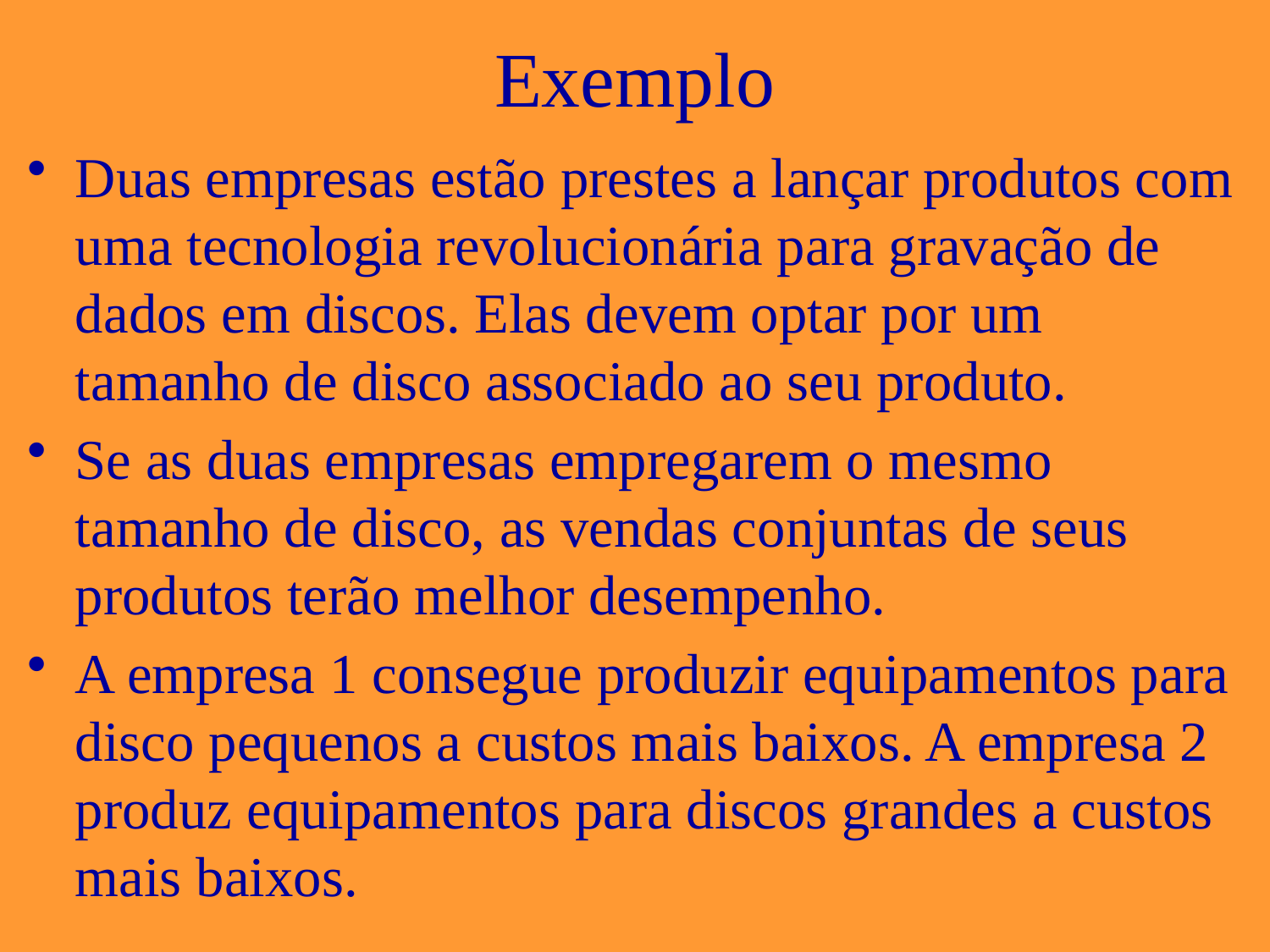

# Exemplo
Duas empresas estão prestes a lançar produtos com uma tecnologia revolucionária para gravação de dados em discos. Elas devem optar por um tamanho de disco associado ao seu produto.
Se as duas empresas empregarem o mesmo tamanho de disco, as vendas conjuntas de seus produtos terão melhor desempenho.
A empresa 1 consegue produzir equipamentos para disco pequenos a custos mais baixos. A empresa 2 produz equipamentos para discos grandes a custos mais baixos.